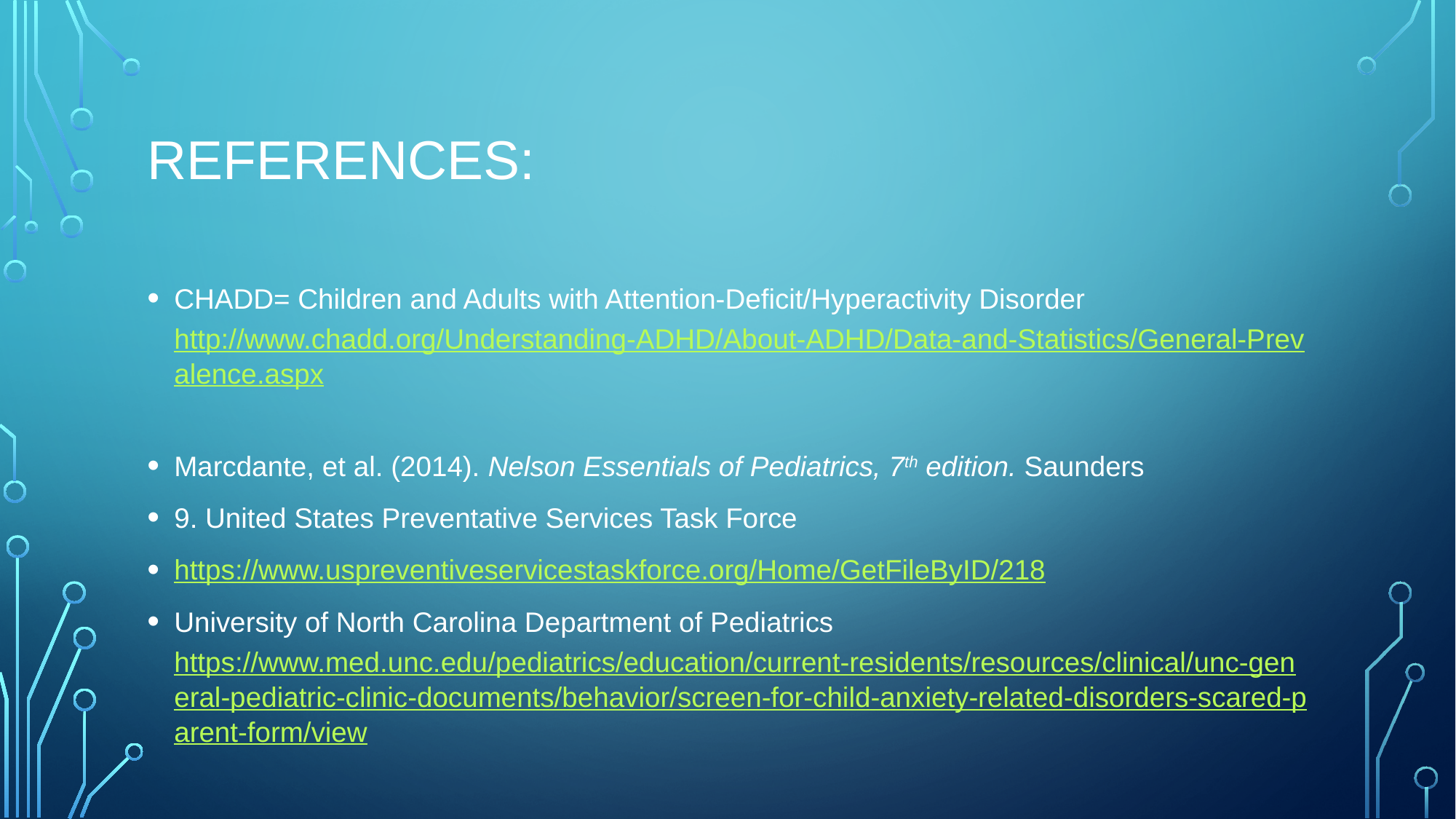

# References:
CHADD= Children and Adults with Attention-Deficit/Hyperactivity Disorder  http://www.chadd.org/Understanding-ADHD/About-ADHD/Data-and-Statistics/General-Prevalence.aspx
Marcdante, et al. (2014). Nelson Essentials of Pediatrics, 7th edition. Saunders
9. United States Preventative Services Task Force
https://www.uspreventiveservicestaskforce.org/Home/GetFileByID/218
University of North Carolina Department of Pediatrics https://www.med.unc.edu/pediatrics/education/current-residents/resources/clinical/unc-general-pediatric-clinic-documents/behavior/screen-for-child-anxiety-related-disorders-scared-parent-form/view